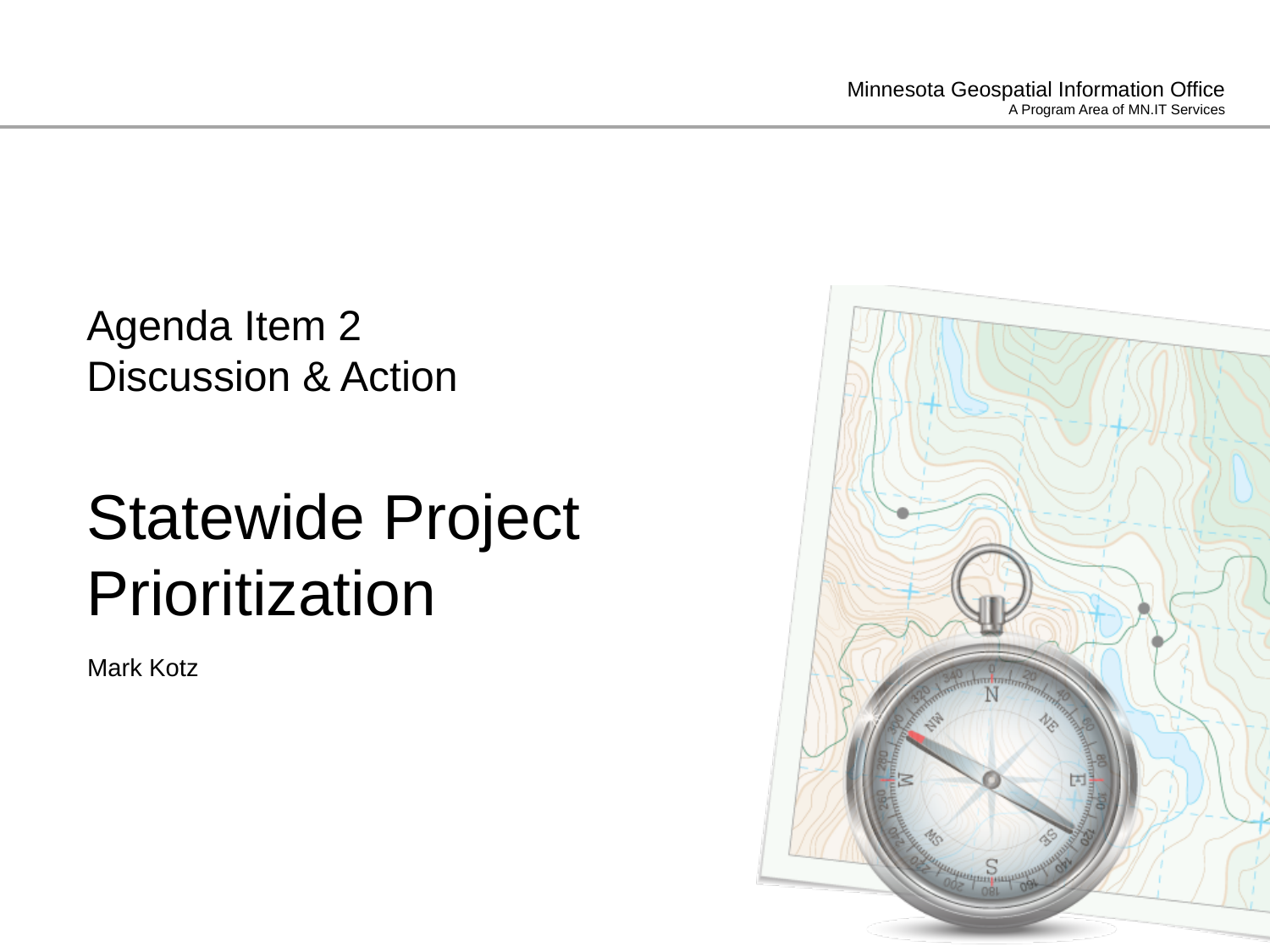

# Agenda Item 2 Discussion & Action Statewide Project Prioritization
Mark Kotz